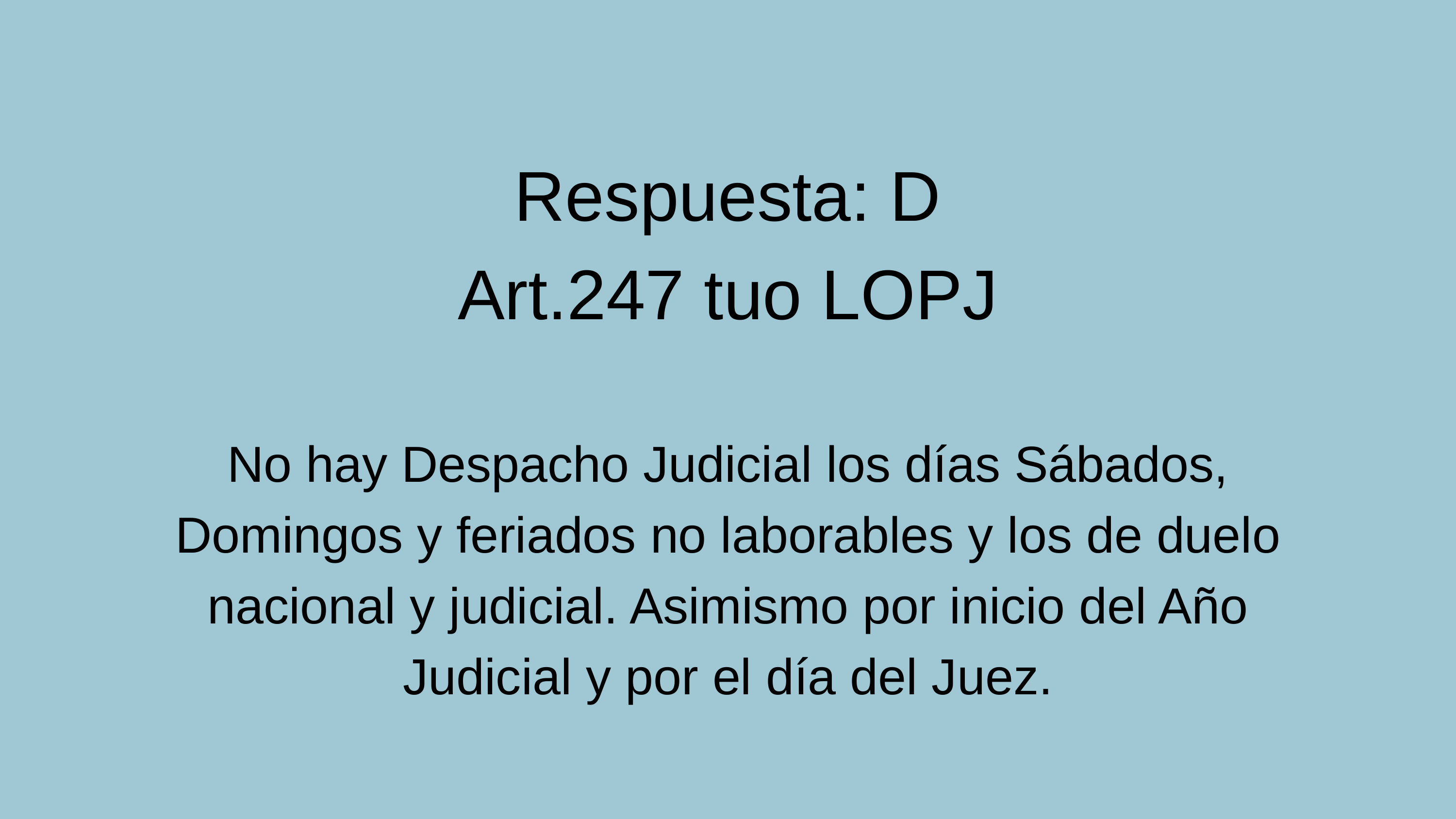

Respuesta: D
Art.247 tuo LOPJ
No hay Despacho Judicial los días Sábados, Domingos y feriados no laborables y los de duelo nacional y judicial. Asimismo por inicio del Año Judicial y por el día del Juez.